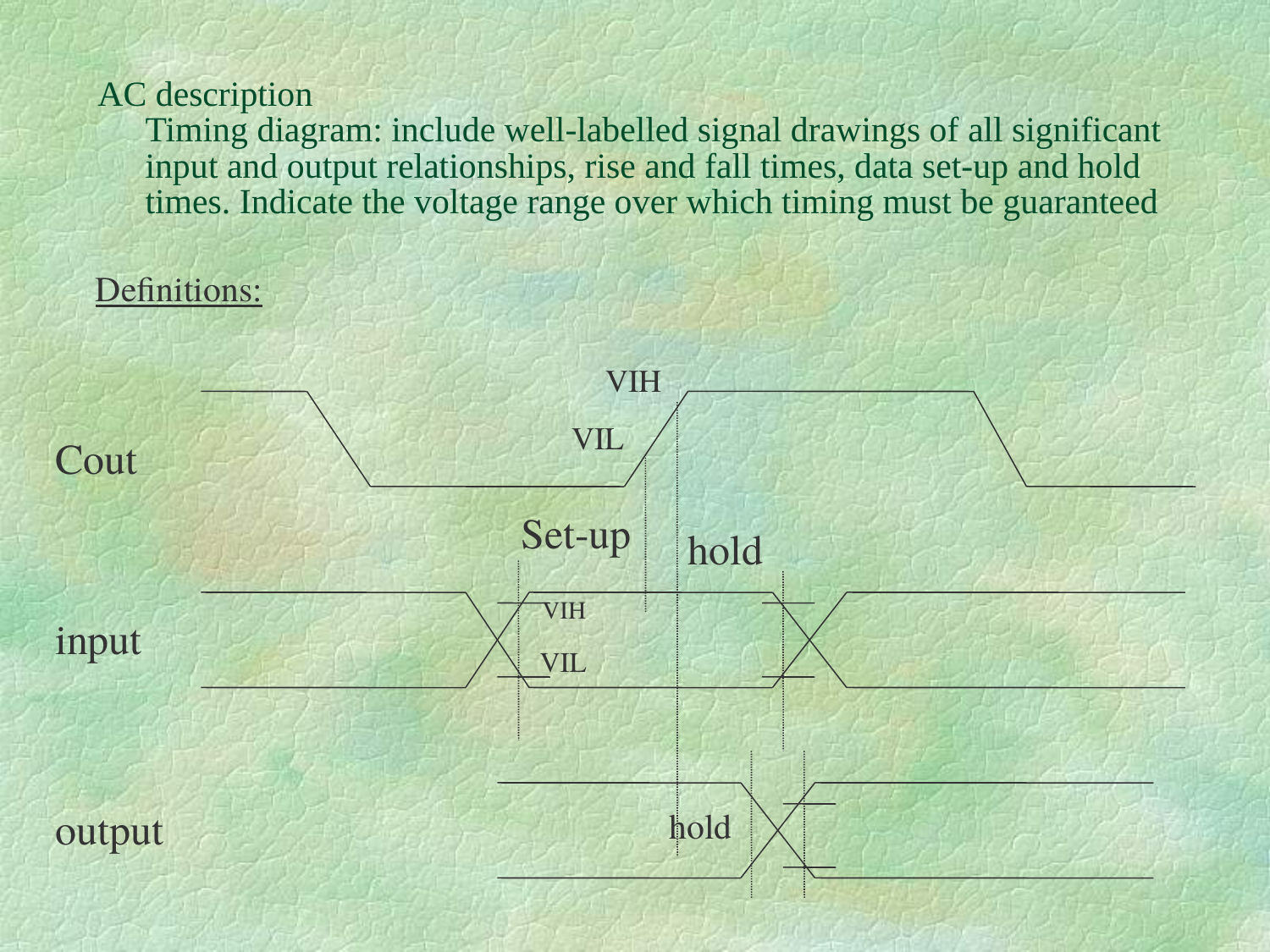

# AC description Timing diagram: include well-labelled signal drawings of all significant input and output relationships, rise and fall times, data set-up and hold times. Indicate the voltage range over which timing must be guaranteed
Definitions:
VIH

VIL
Cout

Set-up
hold

VIH

input
VIL

output
hold